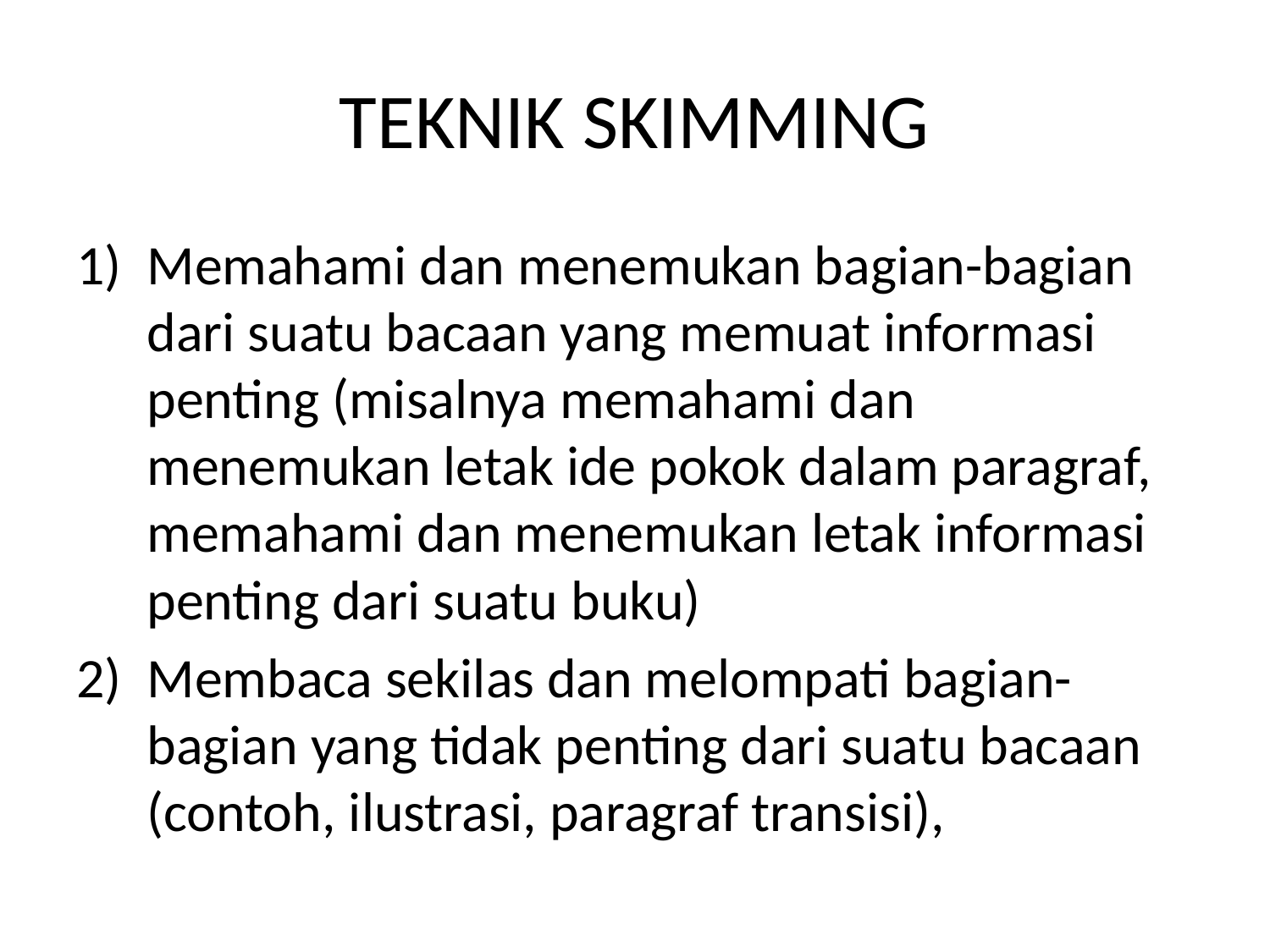

# TEKNIK SKIMMING
Memahami dan menemukan bagian-bagian dari suatu bacaan yang memuat informasi penting (misalnya memahami dan menemukan letak ide pokok dalam paragraf, memahami dan menemukan letak informasi penting dari suatu buku)
Membaca sekilas dan melompati bagian-bagian yang tidak penting dari suatu bacaan (contoh, ilustrasi, paragraf transisi),